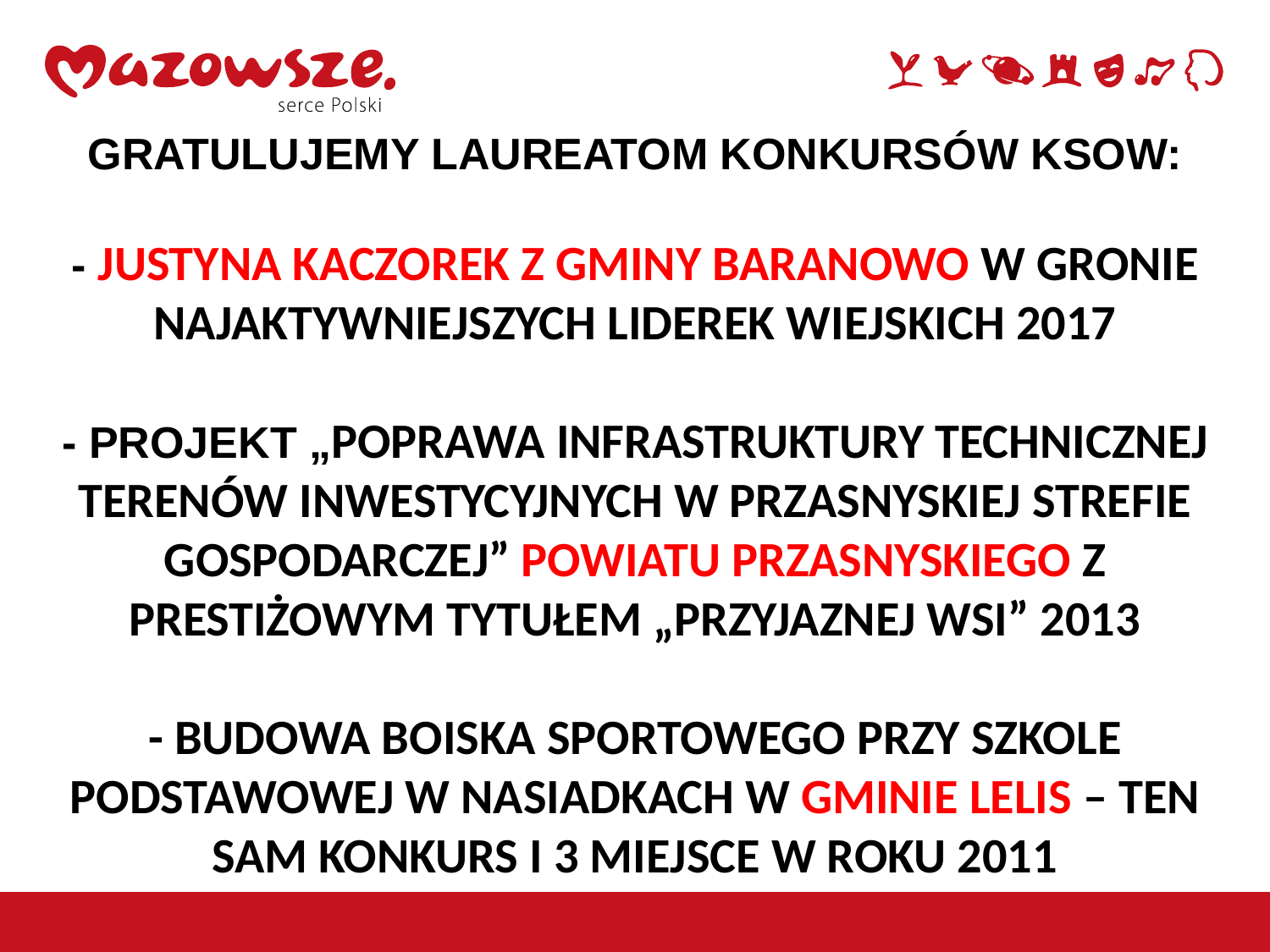

# Gratulujemy laureatom konkursów KSOW: - Justyna Kaczorek z Gminy Baranowo w gronie najaktywniejszych liderek wiejskich 2017 - PROJEKT „Poprawa infrastruktury technicznej terenów inwestycyjnych w Przasnyskiej Strefie Gospodarczej” Powiatu przasnyskiego z prestiżowym tytułem „przyjaznej wsi” 2013 - Budowa boiska sportowego przy szkole podstawowej w Nasiadkach W Gminie Lelis – ten sam konkurs I 3 MIEJSCE W ROKU 2011

26